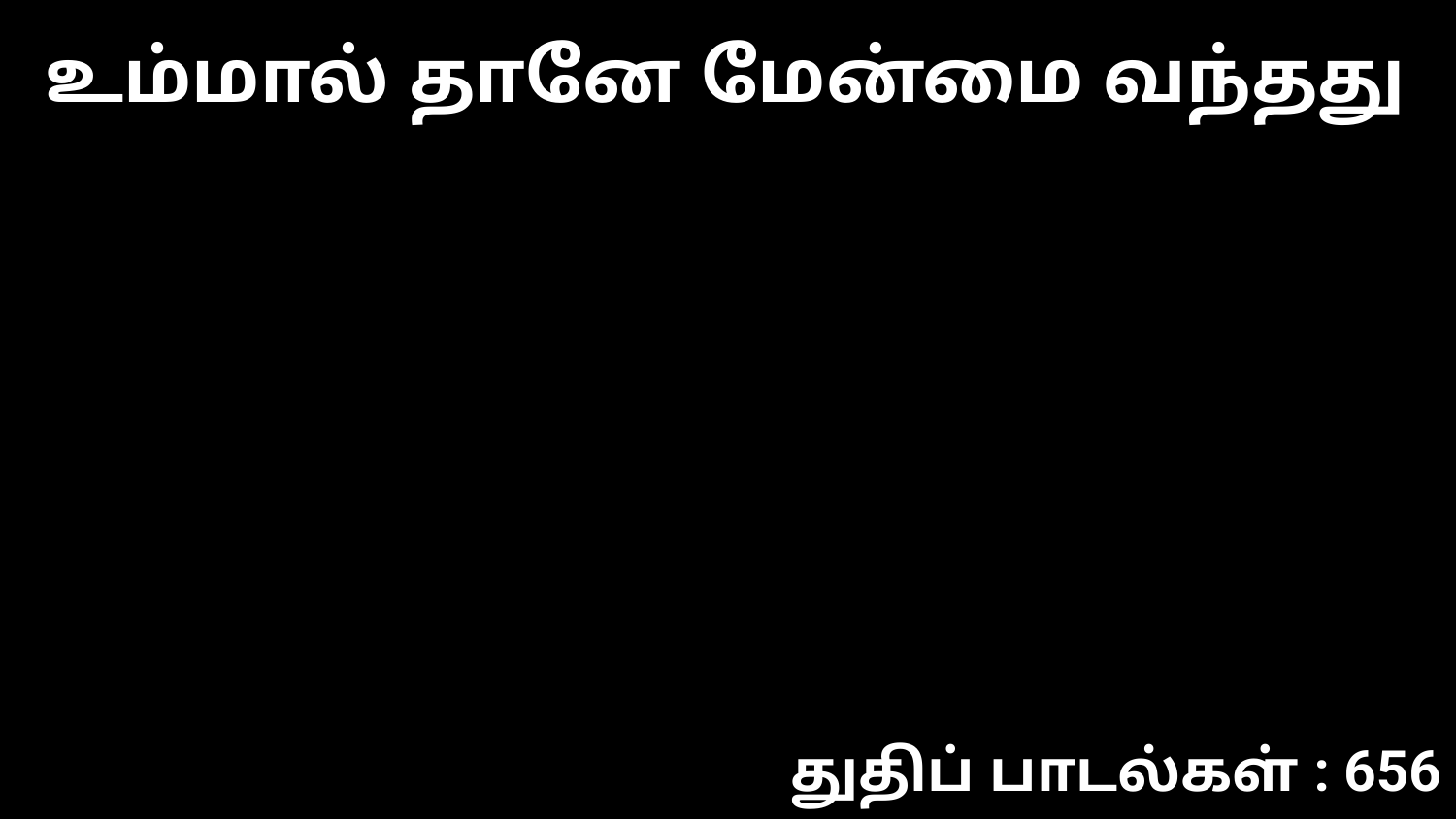

உம்மால் தானே மேன்மை வந்தது
துதிப் பாடல்கள் : 656